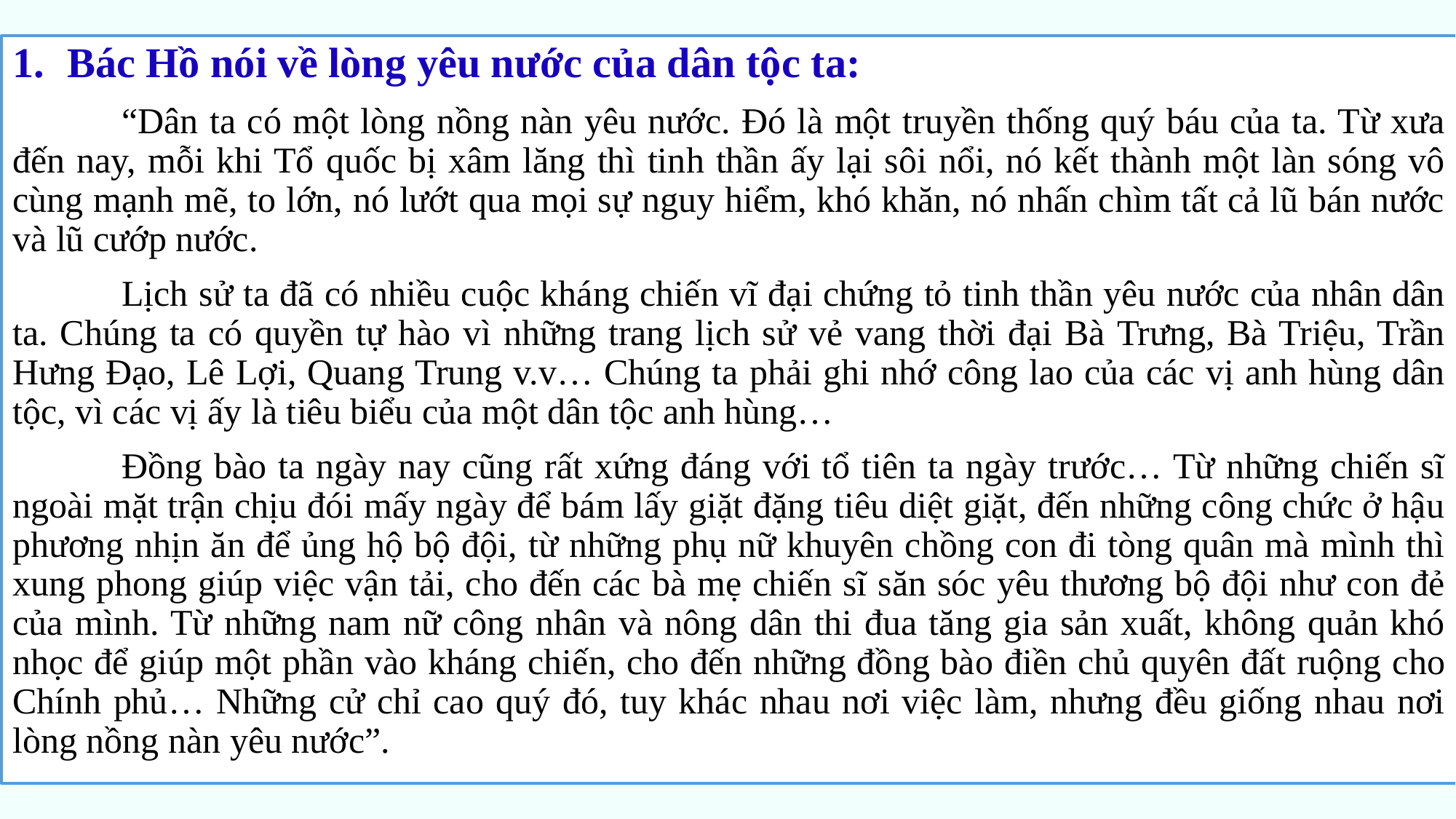

Bác Hồ nói về lòng yêu nước của dân tộc ta:
	“Dân ta có một lòng nồng nàn yêu nước. Đó là một truyền thống quý báu của ta. Từ xưa đến nay, mỗi khi Tổ quốc bị xâm lăng thì tinh thần ấy lại sôi nổi, nó kết thành một làn sóng vô cùng mạnh mẽ, to lớn, nó lướt qua mọi sự nguy hiểm, khó khăn, nó nhấn chìm tất cả lũ bán nước và lũ cướp nước.
	Lịch sử ta đã có nhiều cuộc kháng chiến vĩ đại chứng tỏ tinh thần yêu nước của nhân dân ta. Chúng ta có quyền tự hào vì những trang lịch sử vẻ vang thời đại Bà Trưng, Bà Triệu, Trần Hưng Đạo, Lê Lợi, Quang Trung v.v… Chúng ta phải ghi nhớ công lao của các vị anh hùng dân tộc, vì các vị ấy là tiêu biểu của một dân tộc anh hùng…
	Đồng bào ta ngày nay cũng rất xứng đáng với tổ tiên ta ngày trước… Từ những chiến sĩ ngoài mặt trận chịu đói mấy ngày để bám lấy giặt đặng tiêu diệt giặt, đến những công chức ở hậu phương nhịn ăn để ủng hộ bộ đội, từ những phụ nữ khuyên chồng con đi tòng quân mà mình thì xung phong giúp việc vận tải, cho đến các bà mẹ chiến sĩ săn sóc yêu thương bộ đội như con đẻ của mình. Từ những nam nữ công nhân và nông dân thi đua tăng gia sản xuất, không quản khó nhọc để giúp một phần vào kháng chiến, cho đến những đồng bào điền chủ quyên đất ruộng cho Chính phủ… Những cử chỉ cao quý đó, tuy khác nhau nơi việc làm, nhưng đều giống nhau nơi lòng nồng nàn yêu nước”.